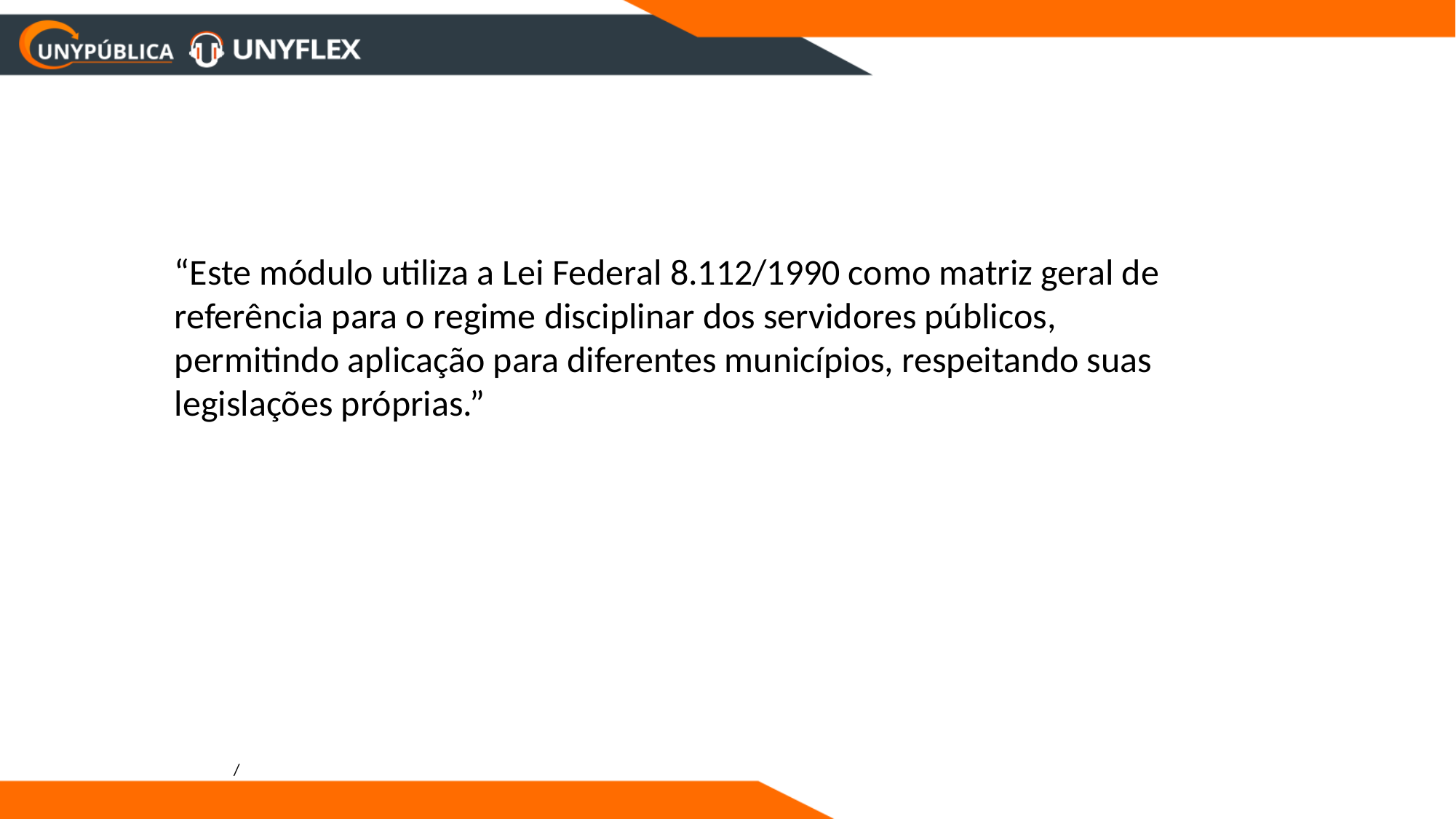

“Este módulo utiliza a Lei Federal 8.112/1990 como matriz geral de referência para o regime disciplinar dos servidores públicos, permitindo aplicação para diferentes municípios, respeitando suas legislações próprias.”

/